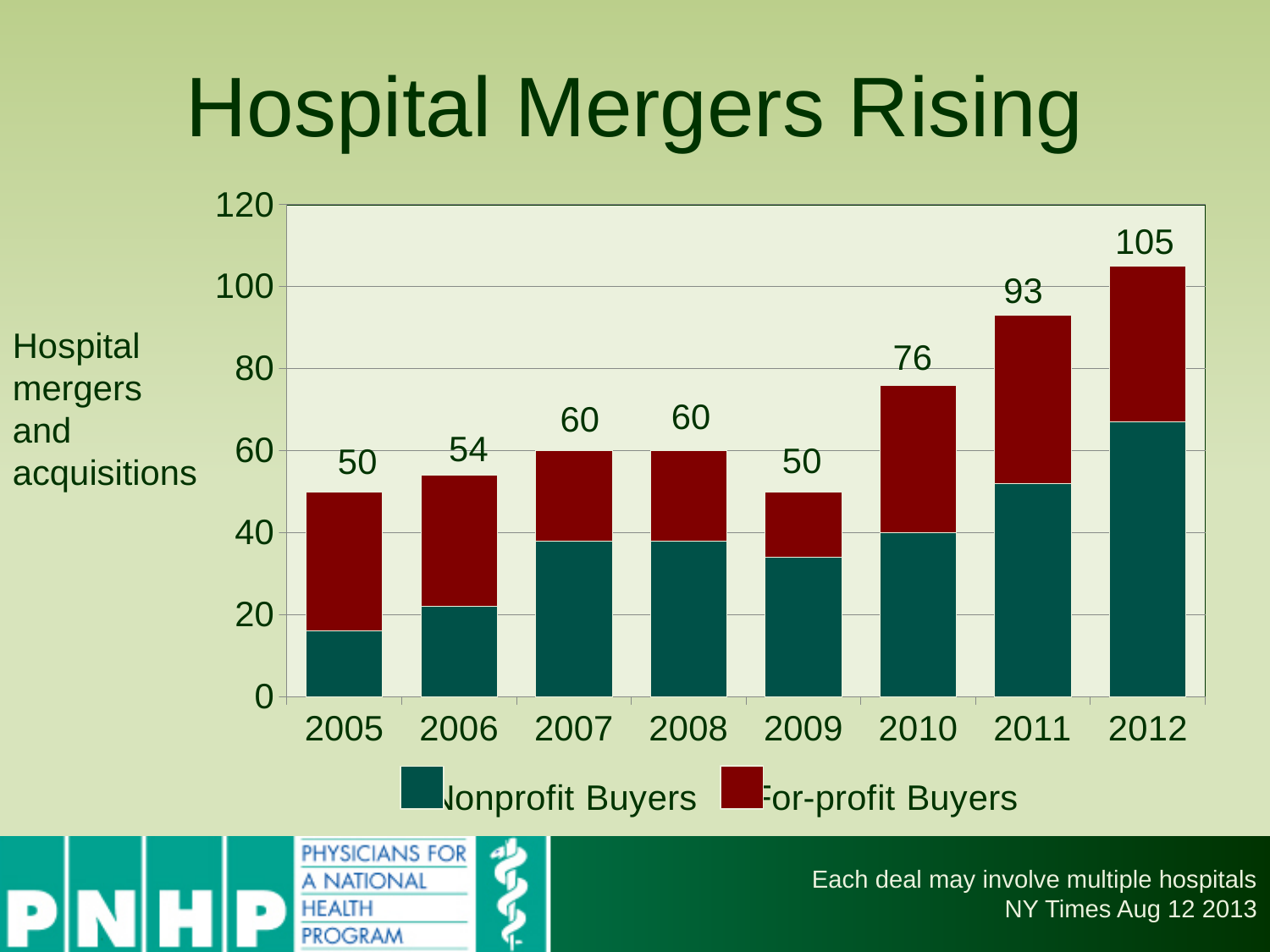

# Hospital Mergers Rising

### Chart

| Category | Nonprofit Buyers | For-profit Buyers |
|---|---|---|
| 2005.0 | 16.0 | 34.0 |
| 2006.0 | 22.0 | 32.0 |
| 2007.0 | 38.0 | 22.0 |
| 2008.0 | 38.0 | 22.0 |
| 2009.0 | 34.0 | 16.0 |
| 2010.0 | 40.0 | 36.0 |
| 2011.0 | 52.0 | 41.0 |
| 2012.0 | 67.0 | 38.0 |
105
93
76
Hospital mergers and acquisitions
60
60
54
50
50

Each deal may involve multiple hospitals
NY Times Aug 12 2013